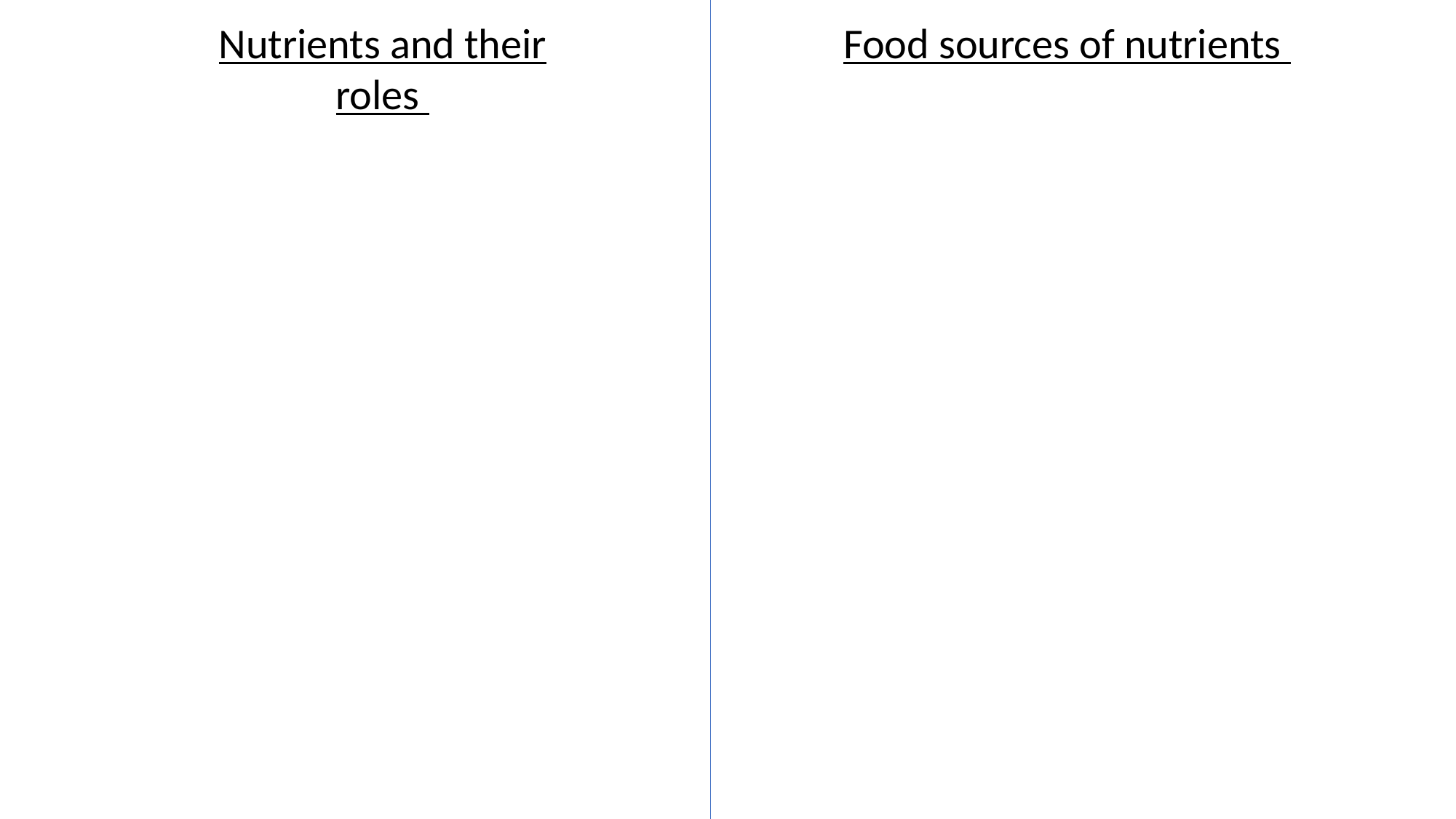

Nutrients and their roles
Food sources of nutrients